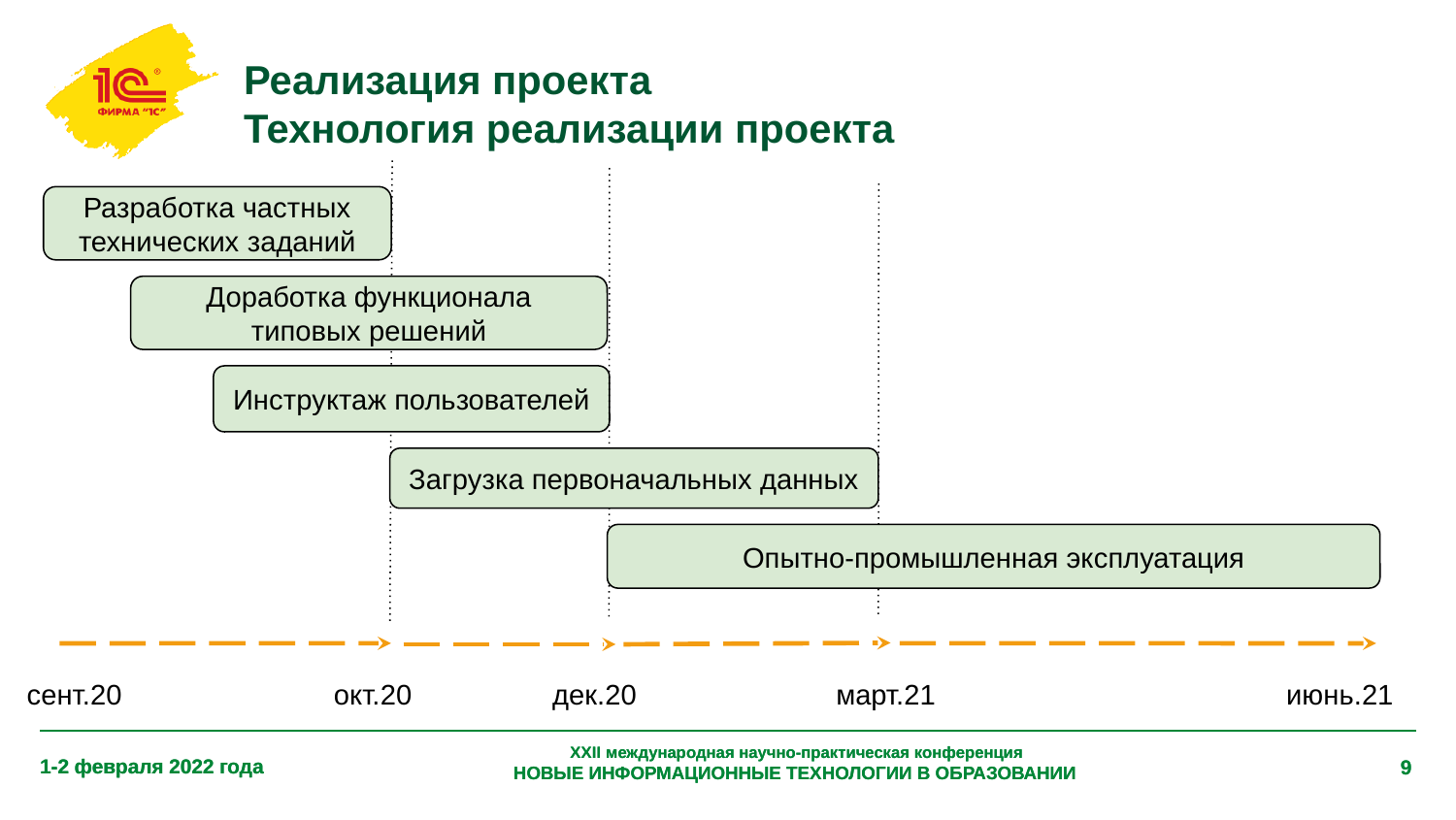

# Реализация проекта
Технология реализации проекта

Разработка частных технических заданий
Доработка функционала типовых решений
Инструктаж пользователей
Загрузка первоначальных данных
Опытно-промышленная эксплуатация
сент.20
окт.20
дек.20
март.21
июнь.21
XXII международная научно-практическая конференция
НОВЫЕ ИНФОРМАЦИОННЫЕ ТЕХНОЛОГИИ В ОБРАЗОВАНИИ
1-2 февраля 2022 года
9